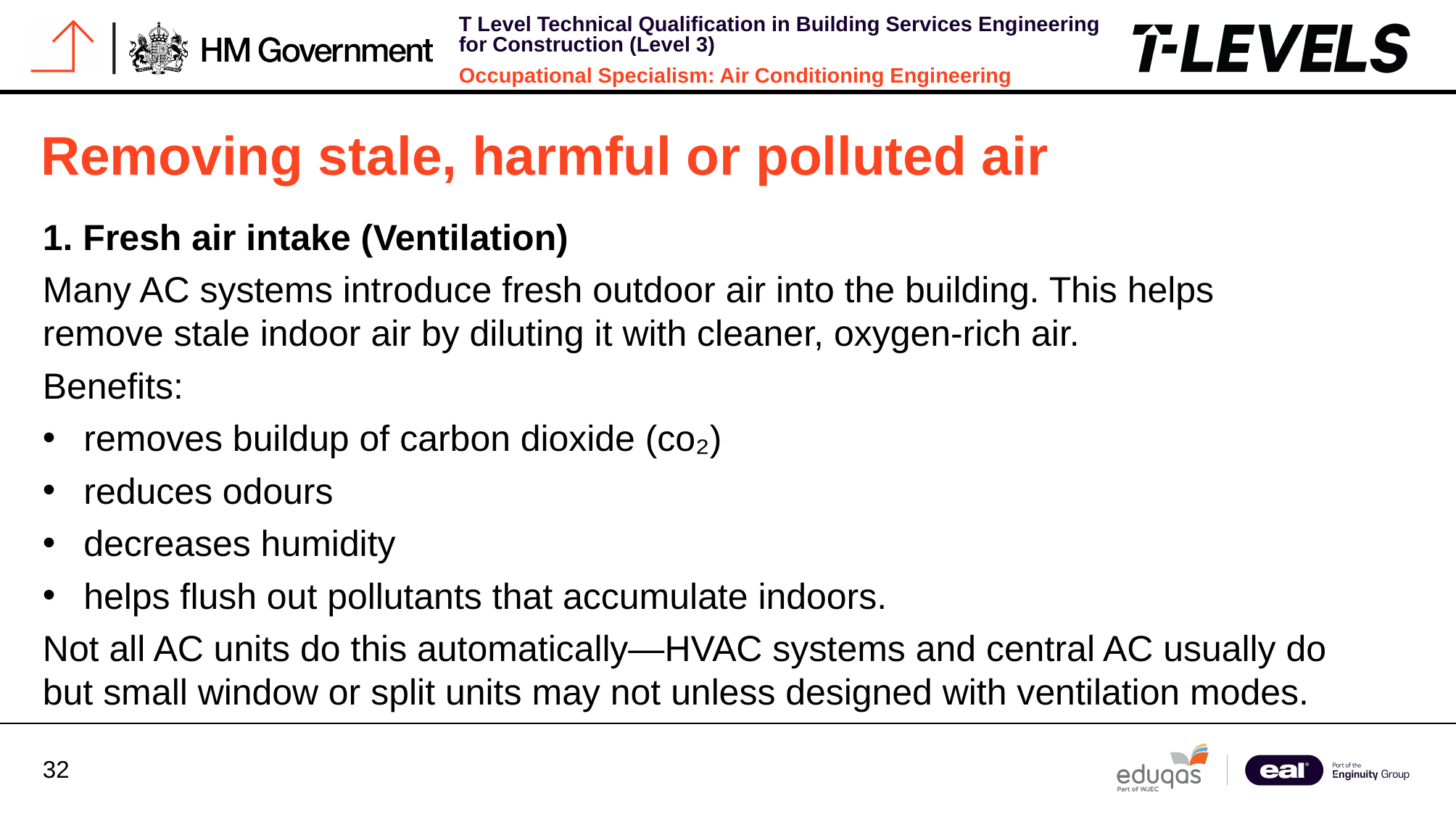

Removing stale, harmful or polluted air
1. Fresh air intake (Ventilation)
Many AC systems introduce fresh outdoor air into the building. This helps remove stale indoor air by diluting it with cleaner, oxygen‑rich air.
Benefits:
removes buildup of carbon dioxide (co₂)
reduces odours
decreases humidity
helps flush out pollutants that accumulate indoors.
Not all AC units do this automatically—HVAC systems and central AC usually do but small window or split units may not unless designed with ventilation modes.